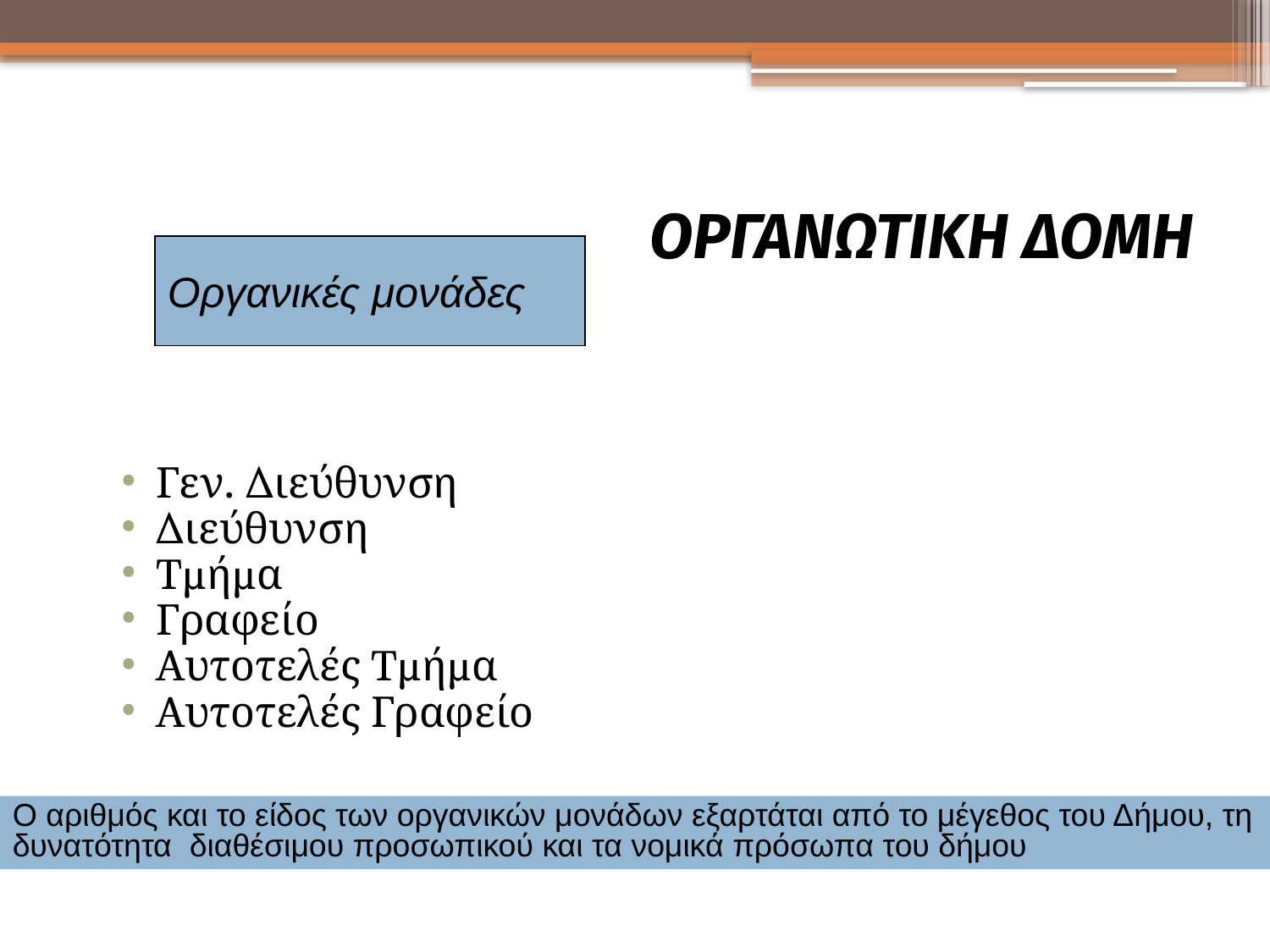

# ΟΡΓΑΝΩΤΙΚΗ ΔΟΜΗ
Οργανικές μονάδες
Γεν. Διεύθυνση
Διεύθυνση
Τμήμα
Γραφείο
Αυτοτελές Τμήμα
Αυτοτελές Γραφείο

Ο αριθμός και το είδος των οργανικών μονάδων εξαρτάται από το μέγεθος του Δήμου, τη δυνατότητα  διαθέσιμου προσωπικού και τα νομικά πρόσωπα του δήμου